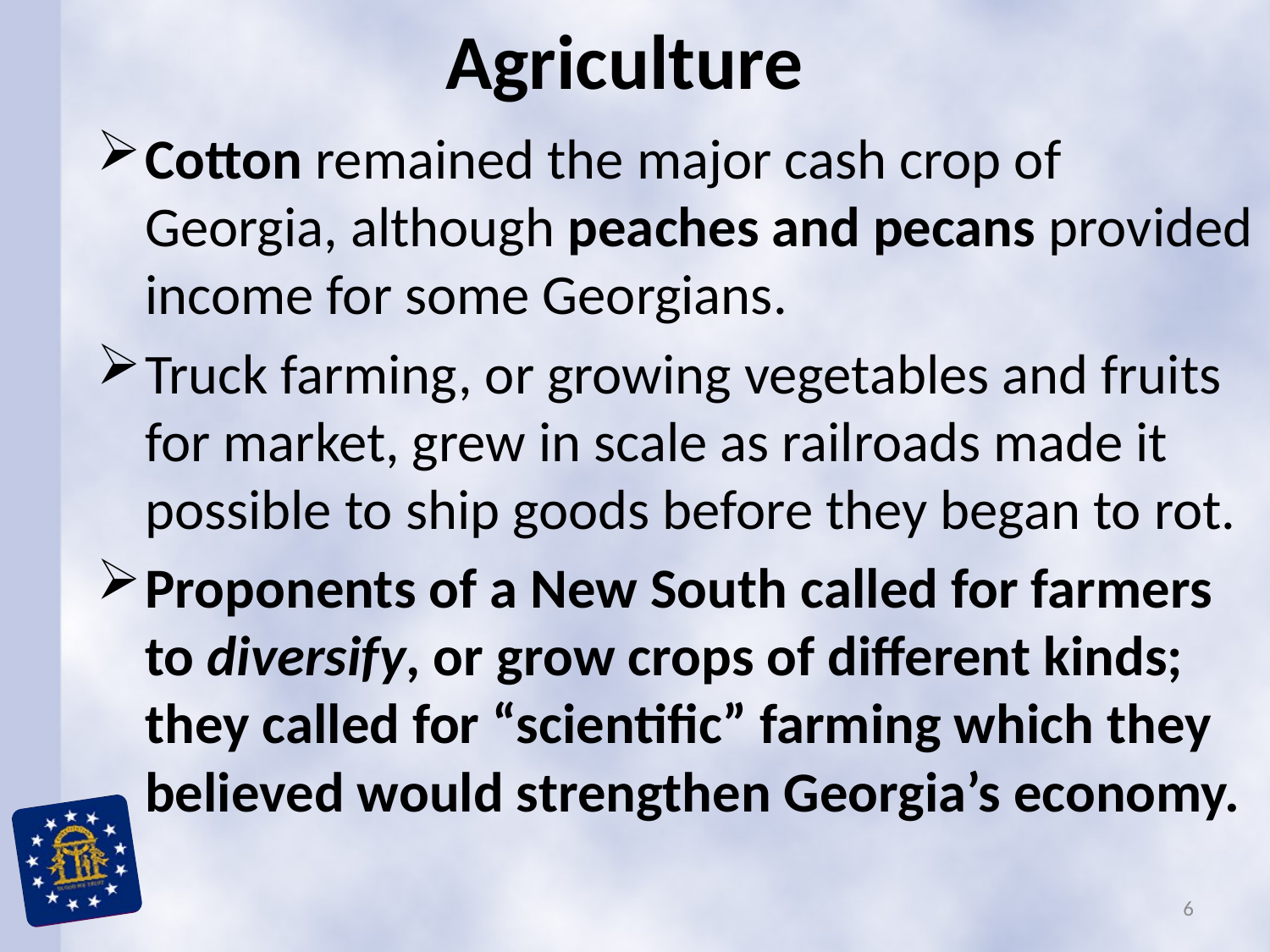

# Agriculture
Cotton remained the major cash crop of Georgia, although peaches and pecans provided income for some Georgians.
Truck farming, or growing vegetables and fruits for market, grew in scale as railroads made it possible to ship goods before they began to rot.
Proponents of a New South called for farmers to diversify, or grow crops of different kinds; they called for “scientific” farming which they believed would strengthen Georgia’s economy.

6